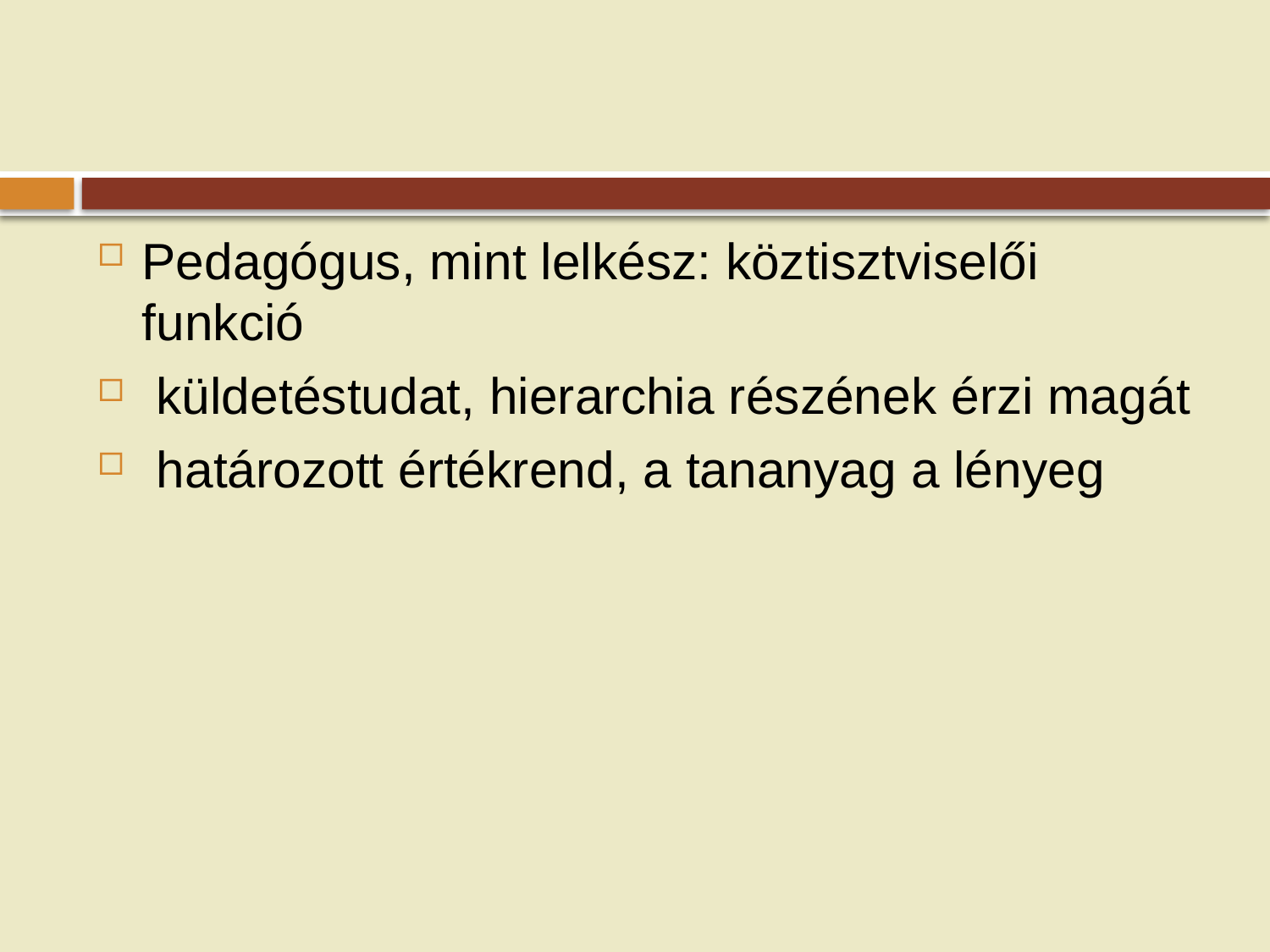

#
Pedagógus, mint lelkész: köztisztviselői funkció
 küldetéstudat, hierarchia részének érzi magát
 határozott értékrend, a tananyag a lényeg